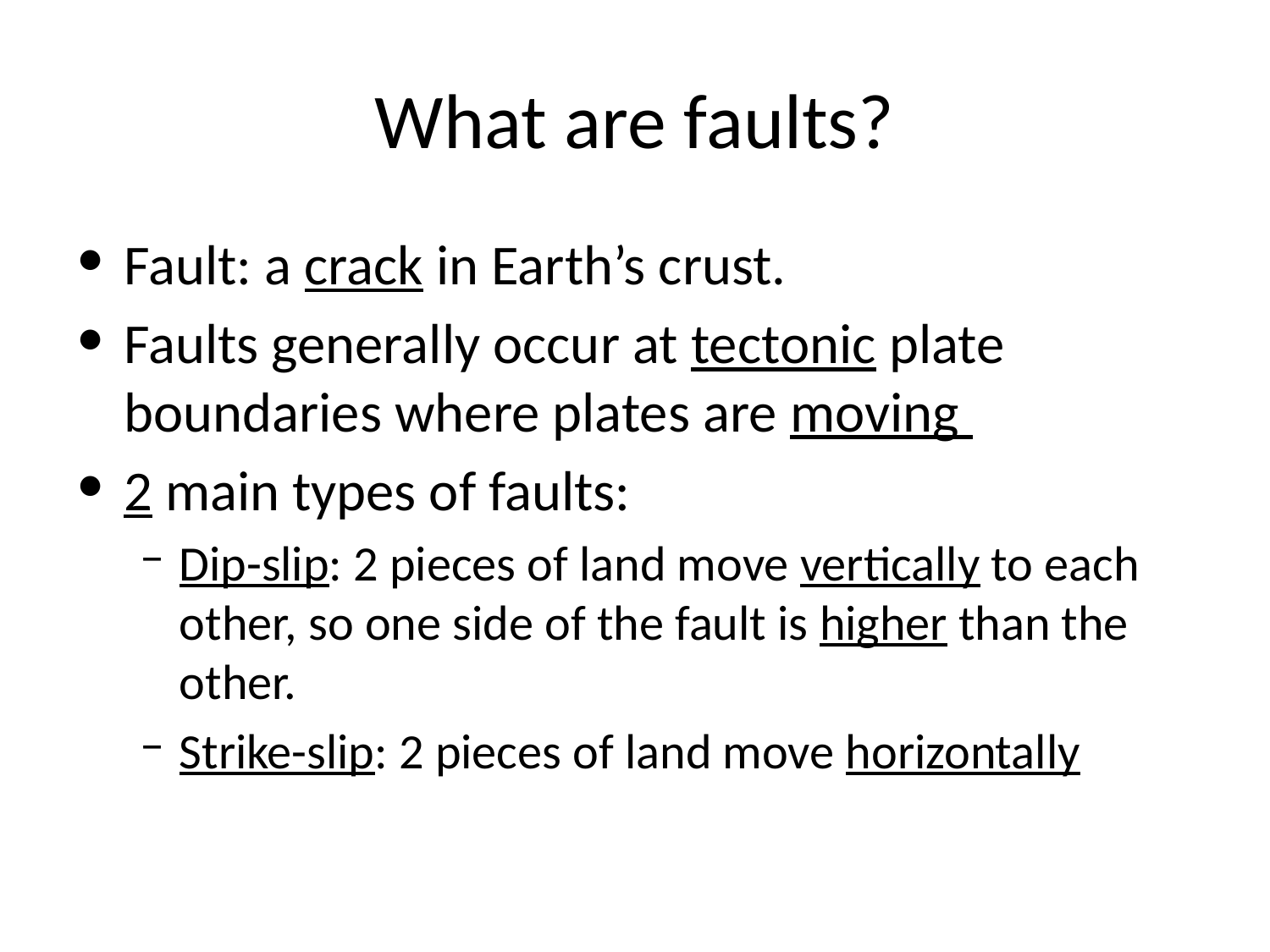

# What are faults?
Fault: a crack in Earth’s crust.
Faults generally occur at tectonic plate boundaries where plates are moving
2 main types of faults:
Dip-slip: 2 pieces of land move vertically to each other, so one side of the fault is higher than the other.
Strike-slip: 2 pieces of land move horizontally